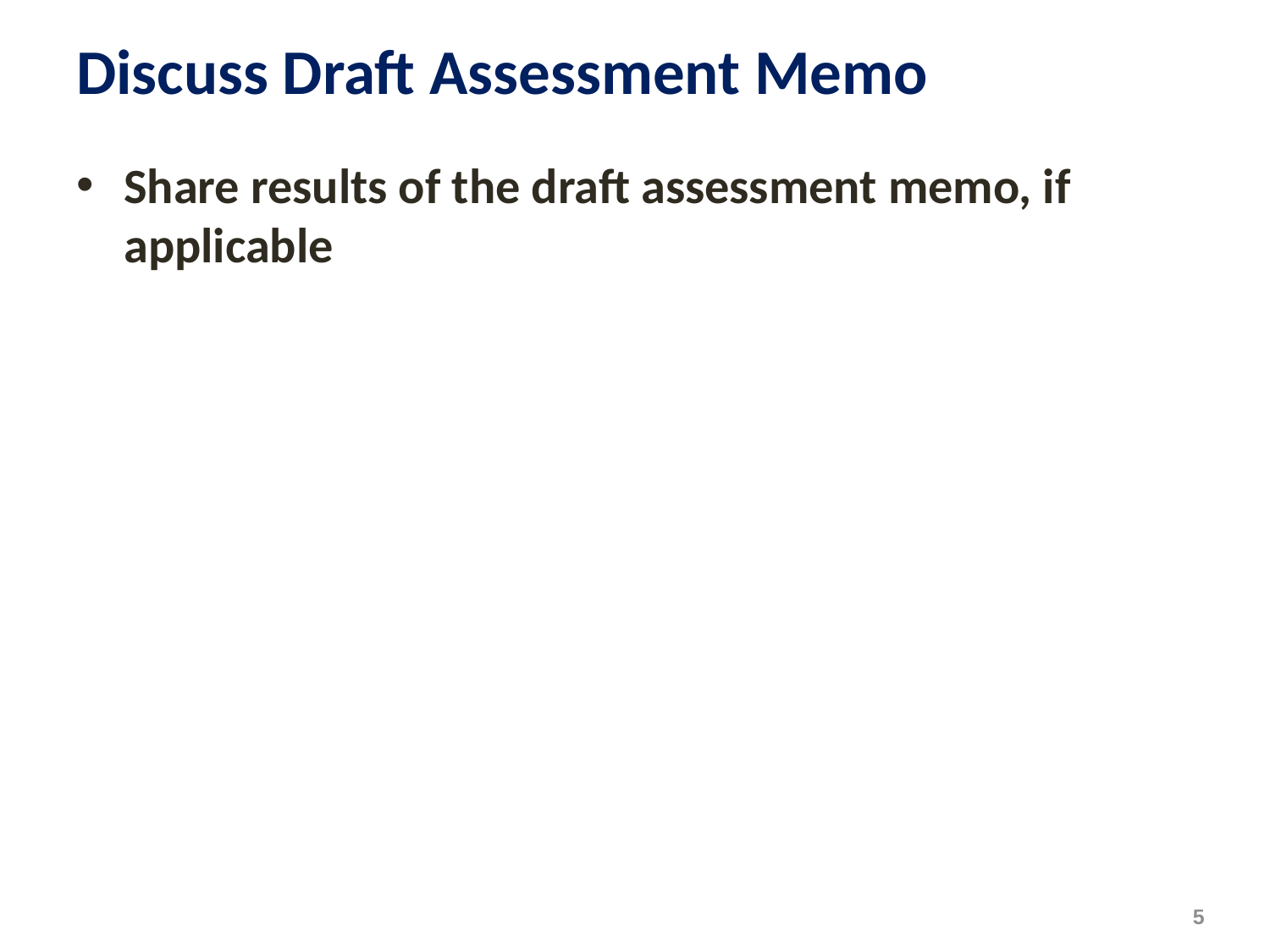

# Discuss Draft Assessment Memo
Share results of the draft assessment memo, if applicable